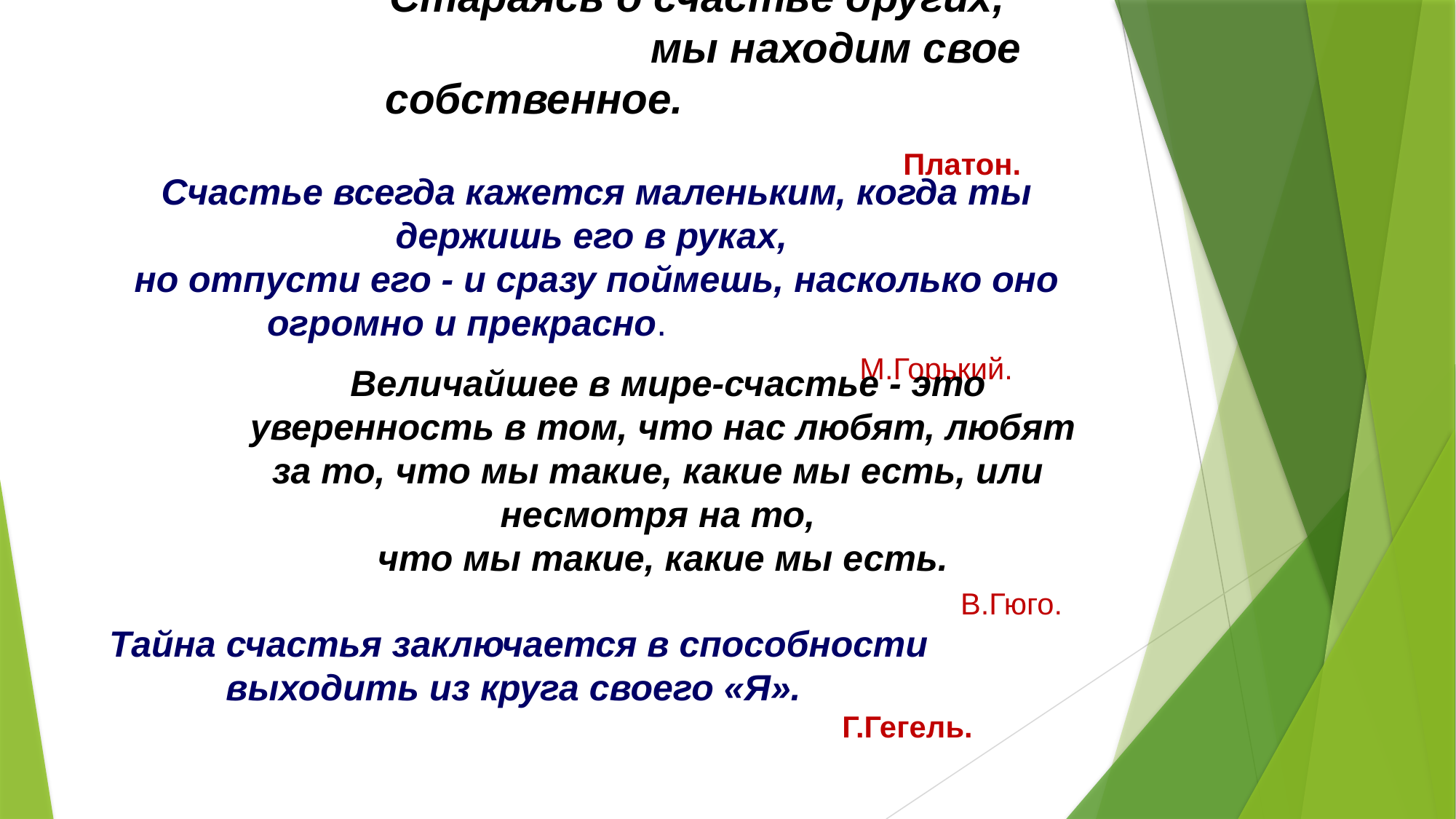

Стараясь о счастье других,
мы находим свое собственное.                                                                                                                                                                                         Платон.
Счастье всегда кажется маленьким, когда ты держишь его в руках,
но отпусти его - и сразу поймешь, насколько оно огромно и прекрасно.
	  М.Горький.
 Величайшее в мире-счастье - это уверенность в том, что нас любят, любят за то, что мы такие, какие мы есть, или  несмотря на то,
что мы такие, какие мы есть.
	В.Гюго.
 Тайна счастья заключается в способности выходить из круга своего «Я».
Г.Гегель.